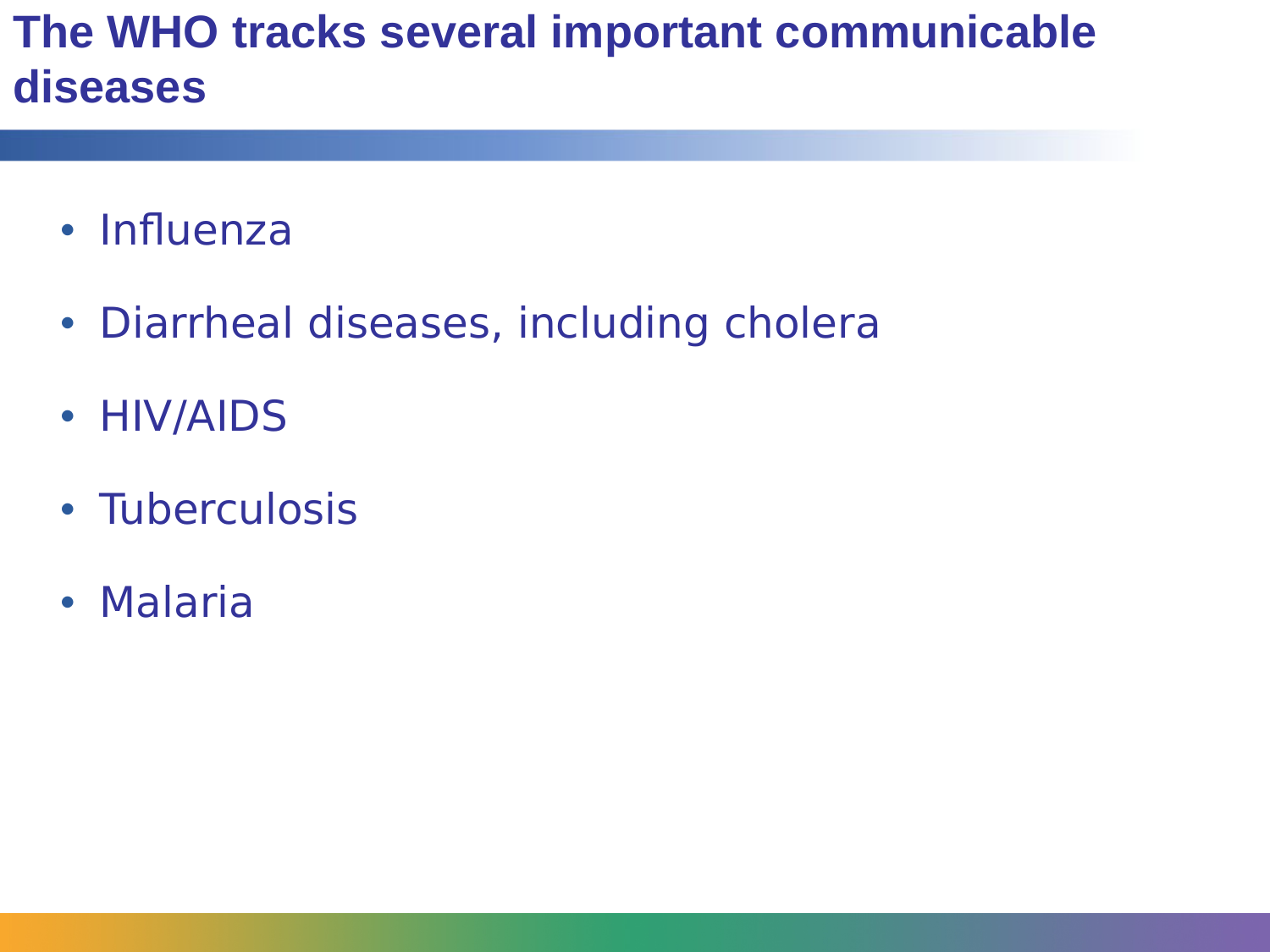

# The WHO tracks several important communicable diseases
Influenza
Diarrheal diseases, including cholera
HIV/AIDS
Tuberculosis
Malaria